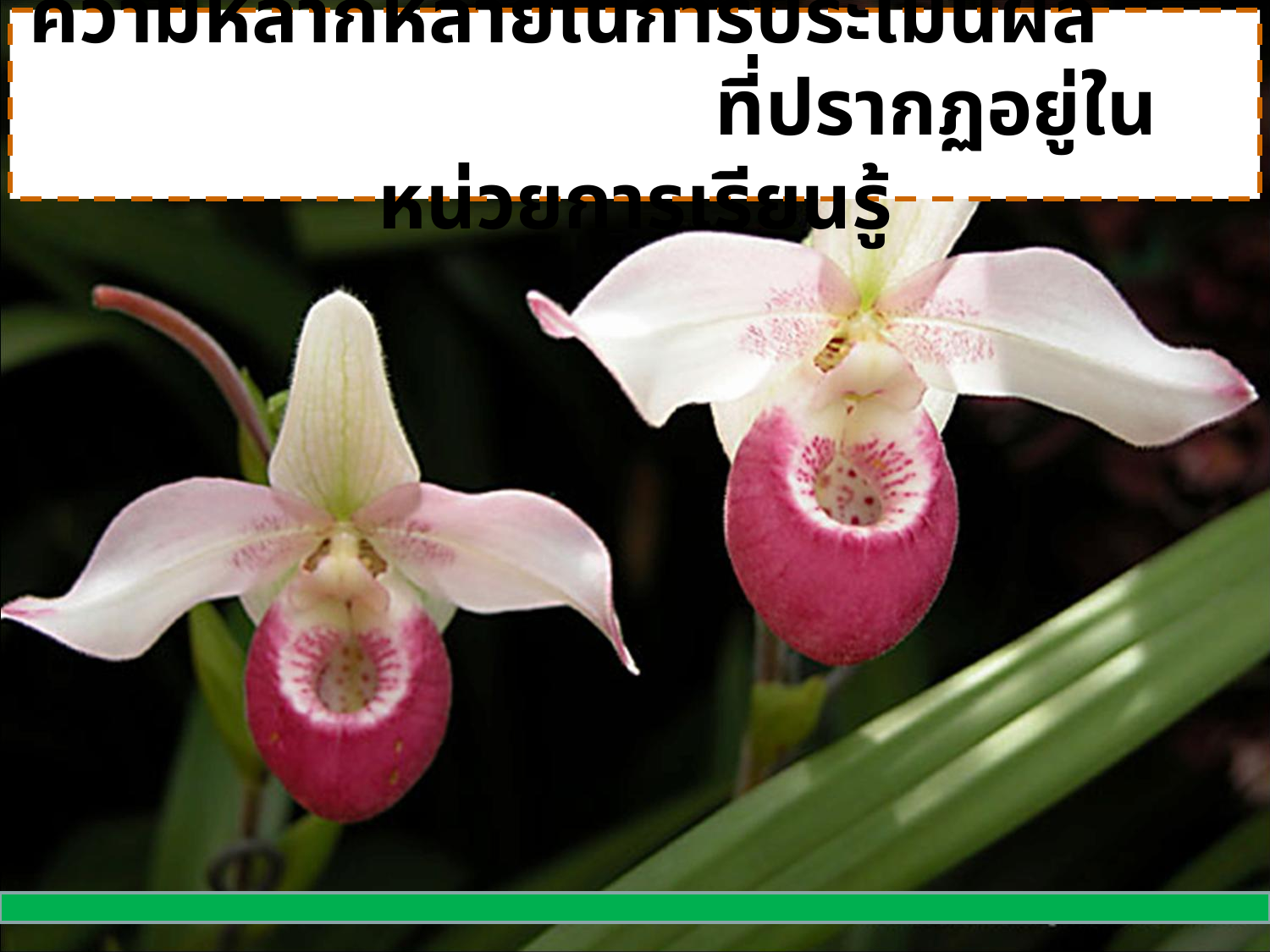

ความหลากหลายในการประเมินผล                                      ที่ปรากฏอยู่ในหน่วยการเรียนรู้